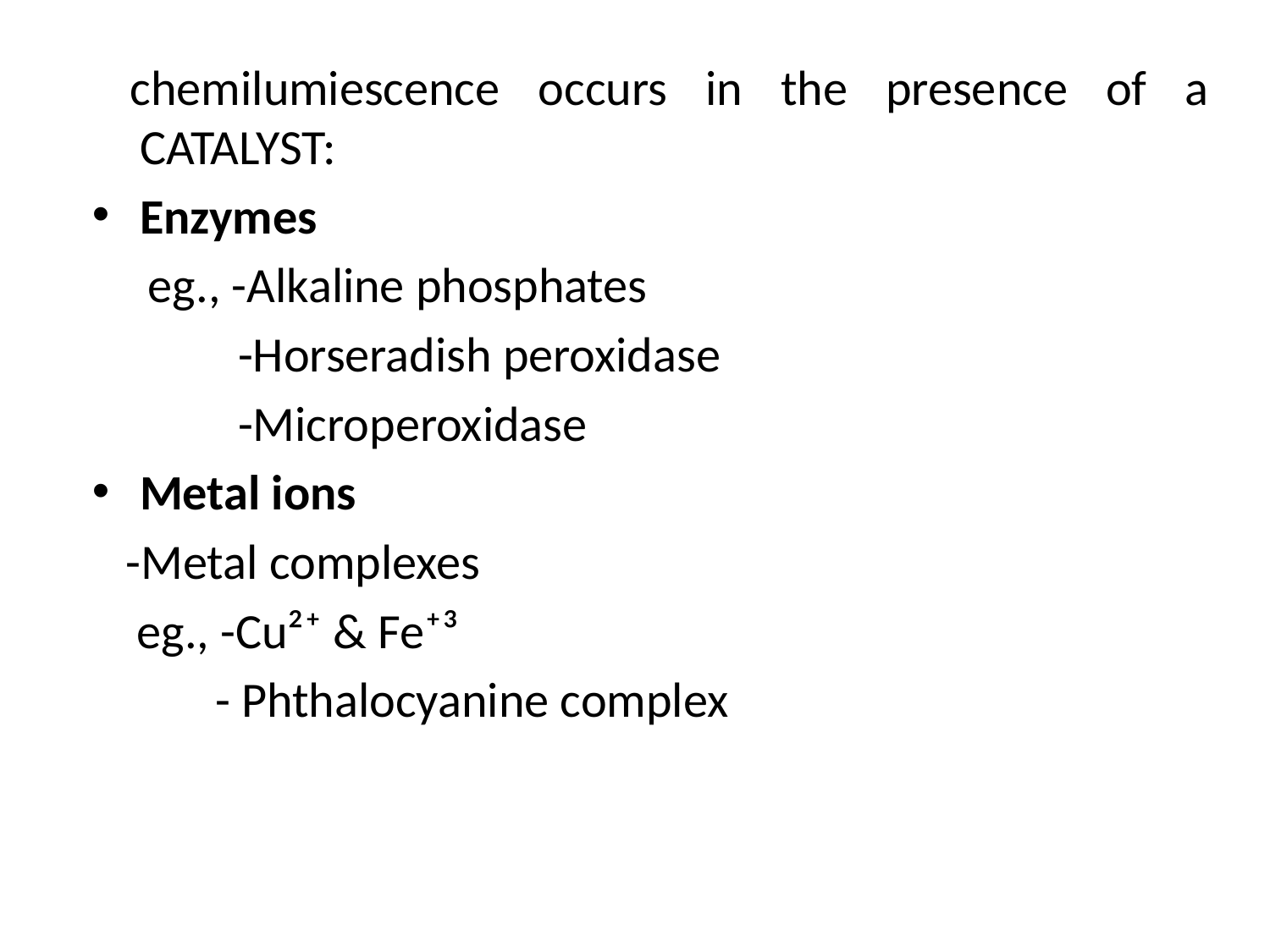

chemilumiescence occurs in the presence of a CATALYST:
Enzymes
     eg., -Alkaline phosphates
             -Horseradish peroxidase
             -Microperoxidase
Metal ions
   -Metal complexes
    eg., -Cu²⁺ & Fe⁺³
           - Phthalocyanine complex